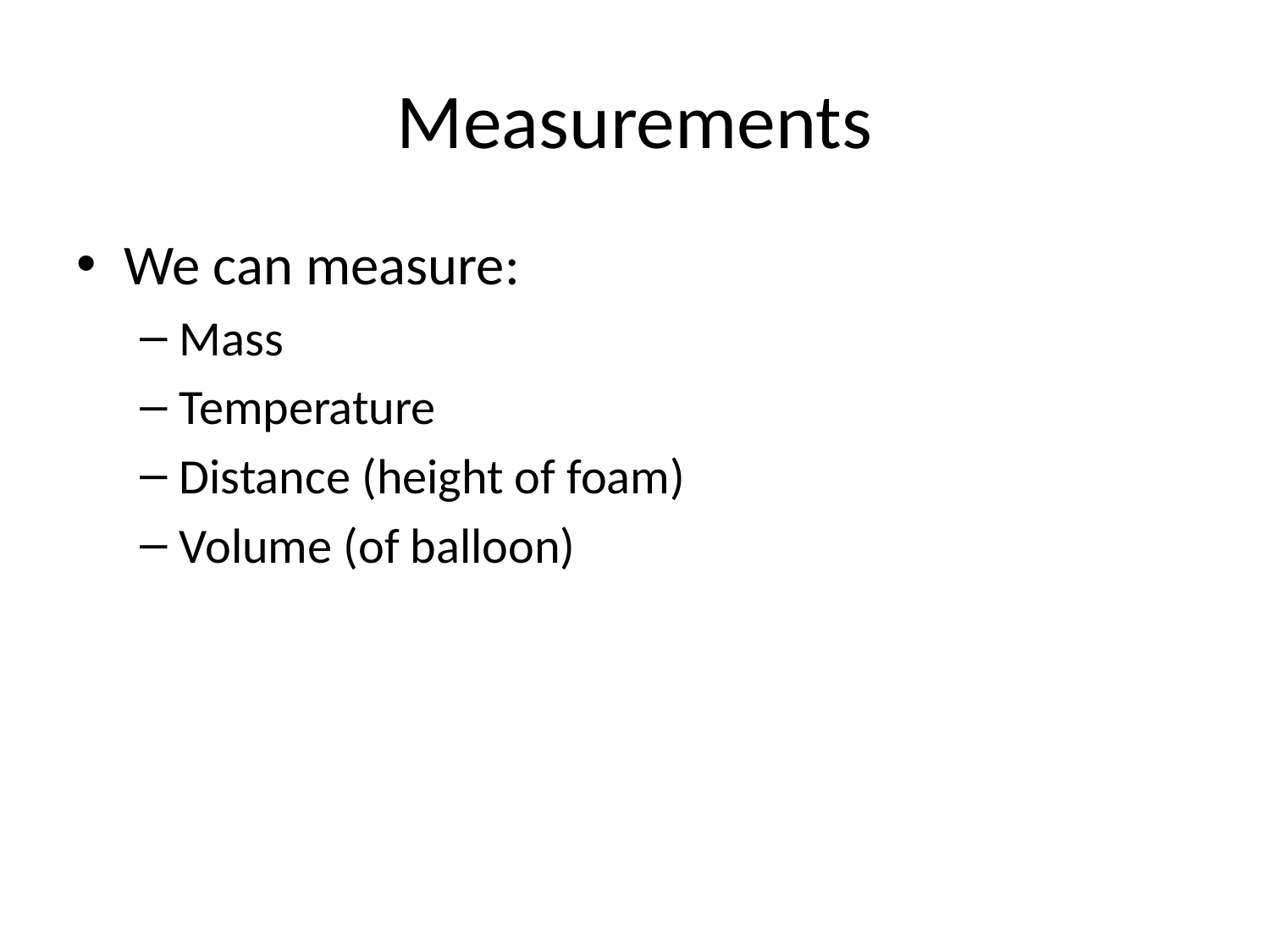

# Measurements
We can measure:
Mass
Temperature
Distance (height of foam)
Volume (of balloon)